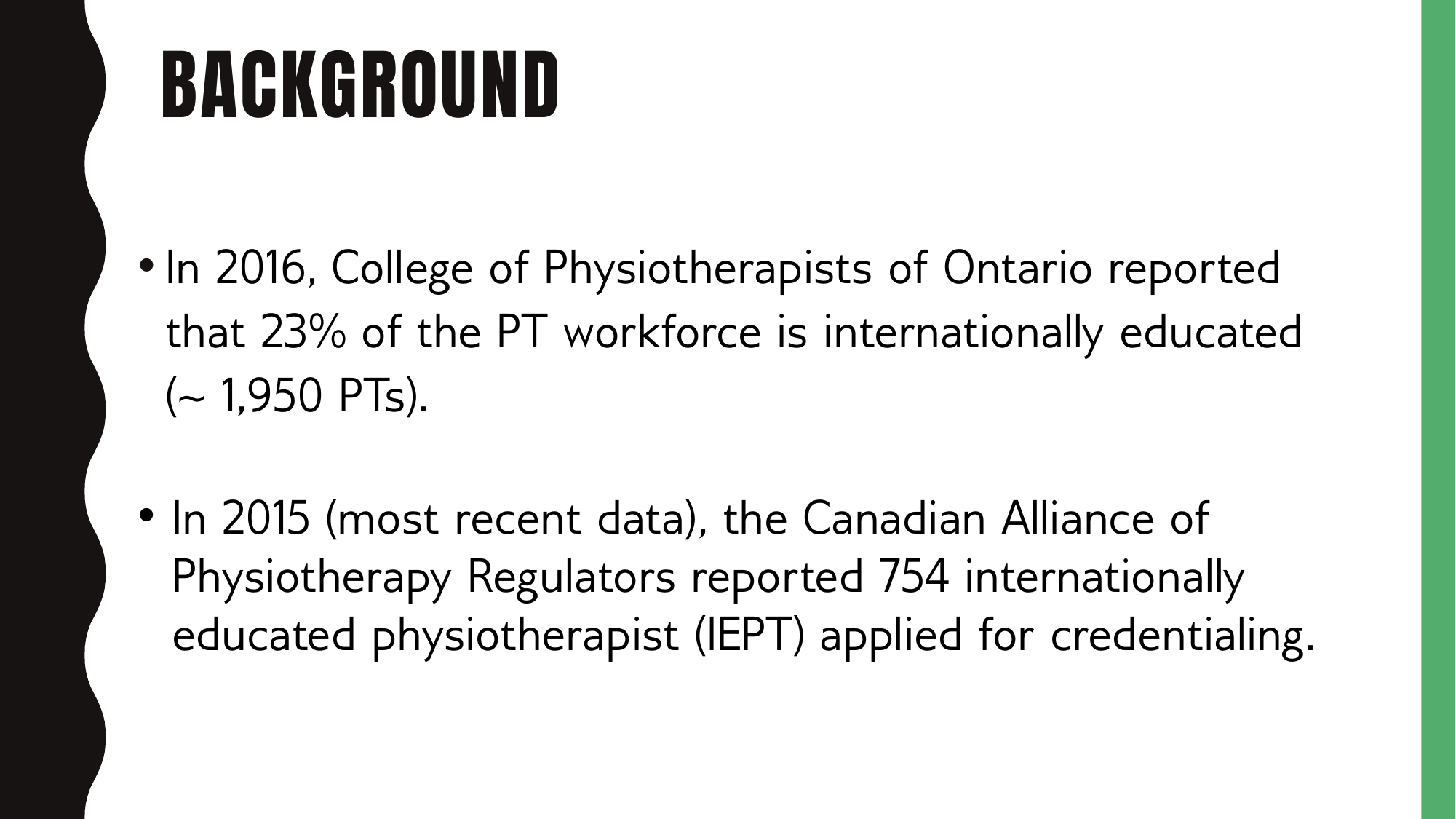

# Background
In 2016, College of Physiotherapists of Ontario reported that 23% of the PT workforce is internationally educated (~ 1,950 PTs).

In 2015 (most recent data), the Canadian Alliance of Physiotherapy Regulators reported 754 internationally educated physiotherapist (IEPT) applied for credentialing.